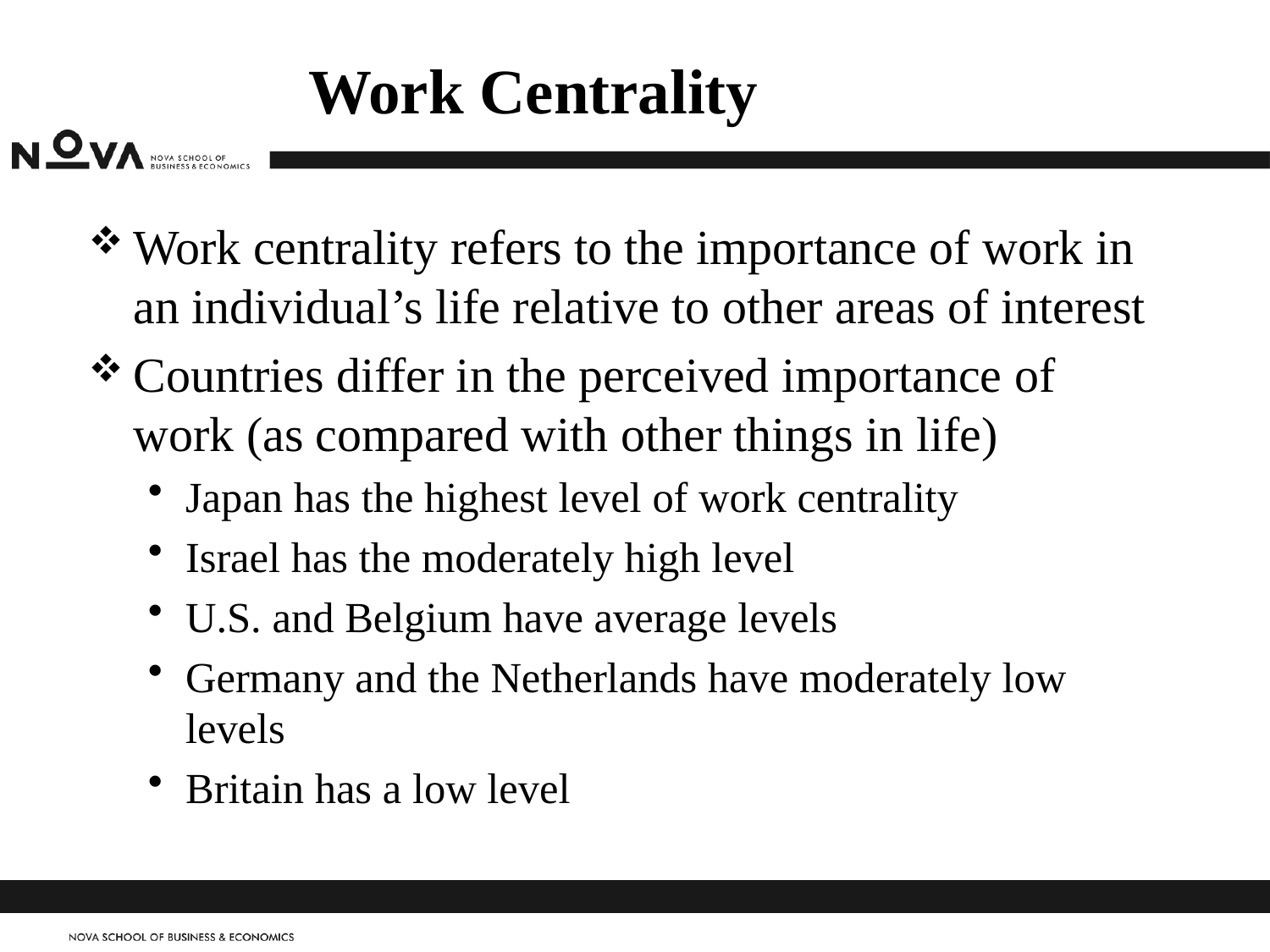

# Work Centrality
Work centrality refers to the importance of work in an individual’s life relative to other areas of interest
Countries differ in the perceived importance of work (as compared with other things in life)
Japan has the highest level of work centrality
Israel has the moderately high level
U.S. and Belgium have average levels
Germany and the Netherlands have moderately low levels
Britain has a low level